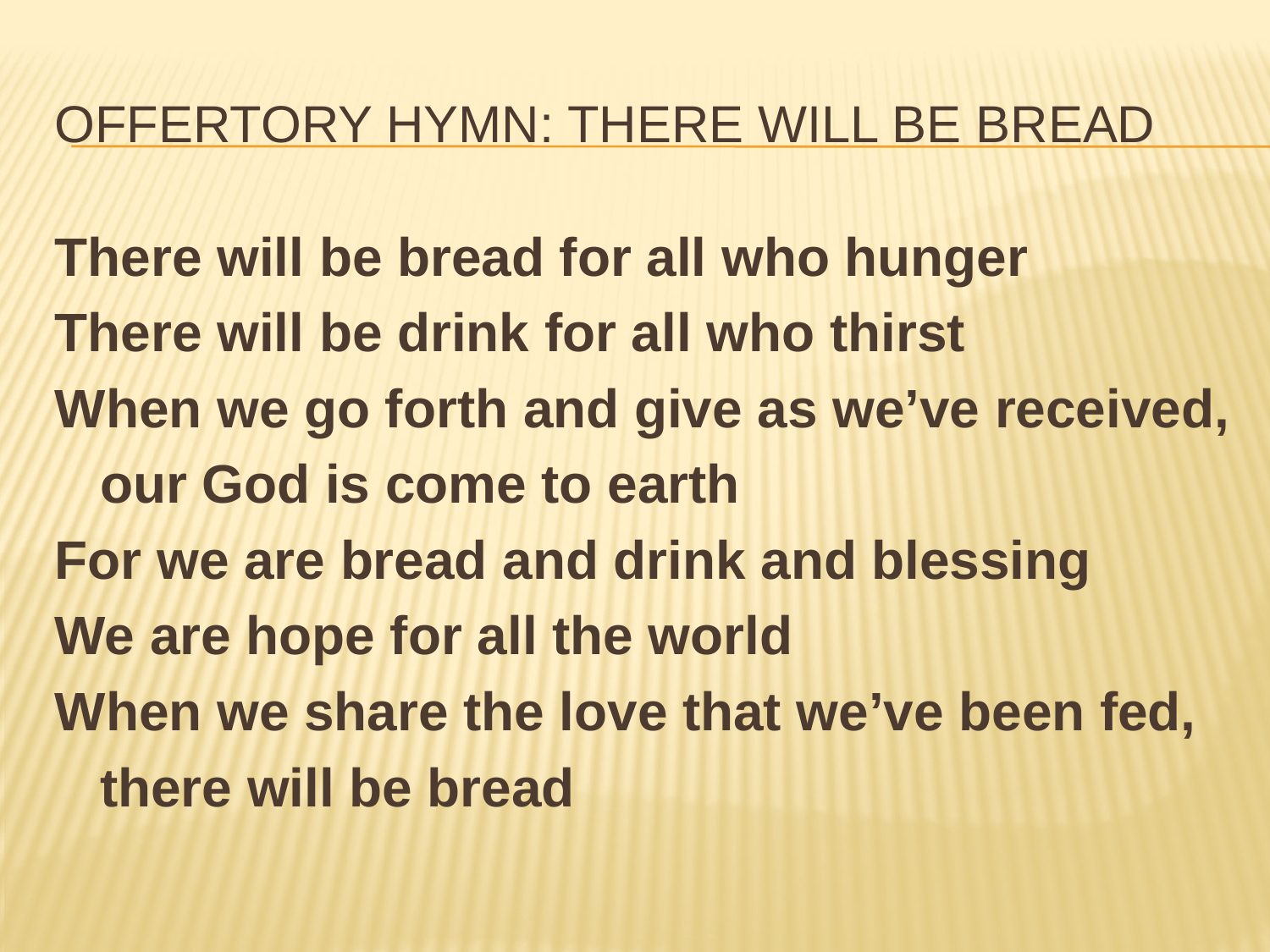

# Offertory Hymn: There Will Be Bread
There will be bread for all who hunger
There will be drink for all who thirst
When we go forth and give as we’ve received,
   our God is come to earth
For we are bread and drink and blessing
We are hope for all the world
When we share the love that we’ve been fed,
   there will be bread